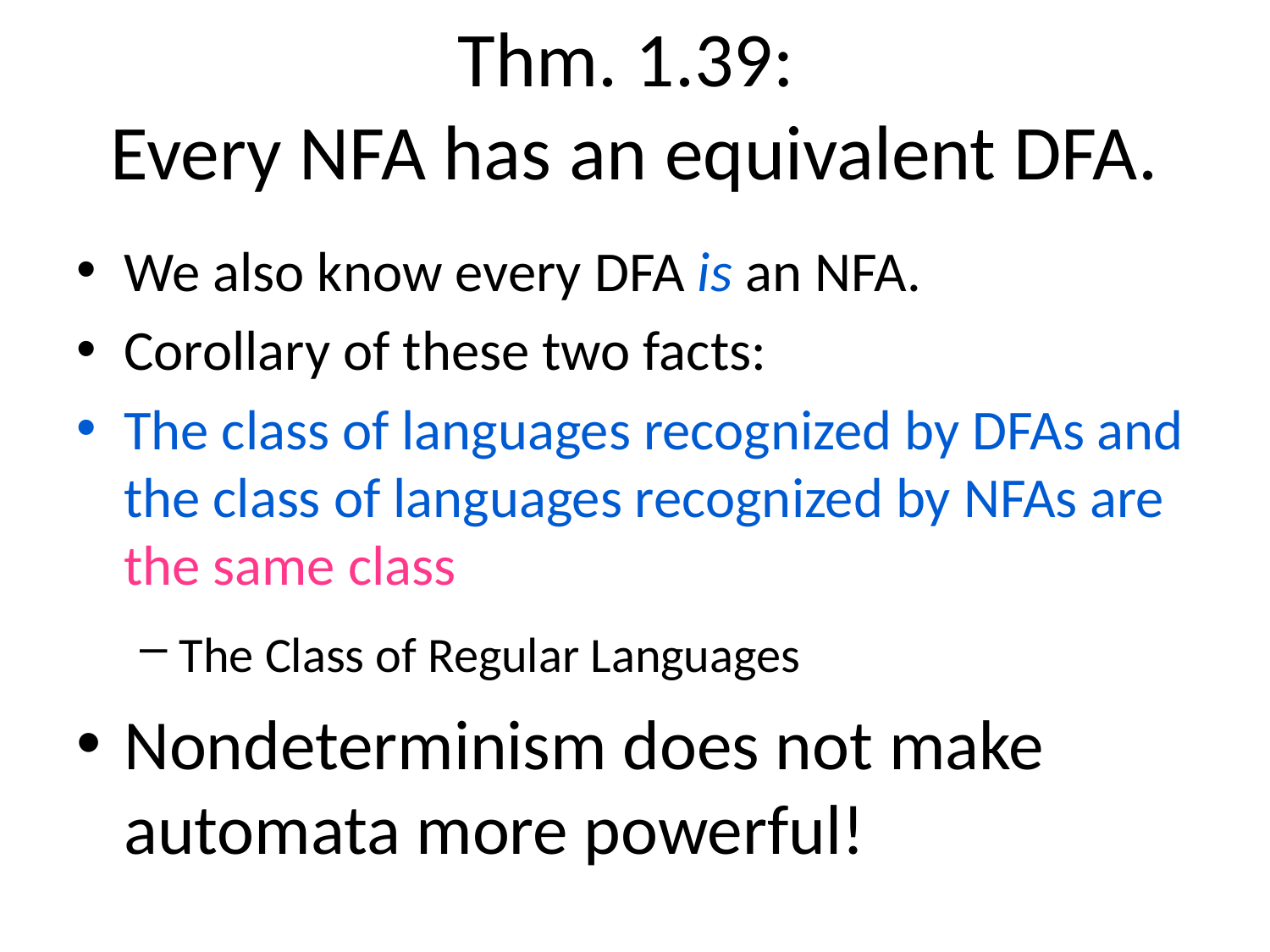

# Thm. 1.39: Every NFA has an equivalent DFA.
We also know every DFA is an NFA.
Corollary of these two facts:
The class of languages recognized by DFAs and the class of languages recognized by NFAs are the same class
The Class of Regular Languages
Nondeterminism does not make automata more powerful!